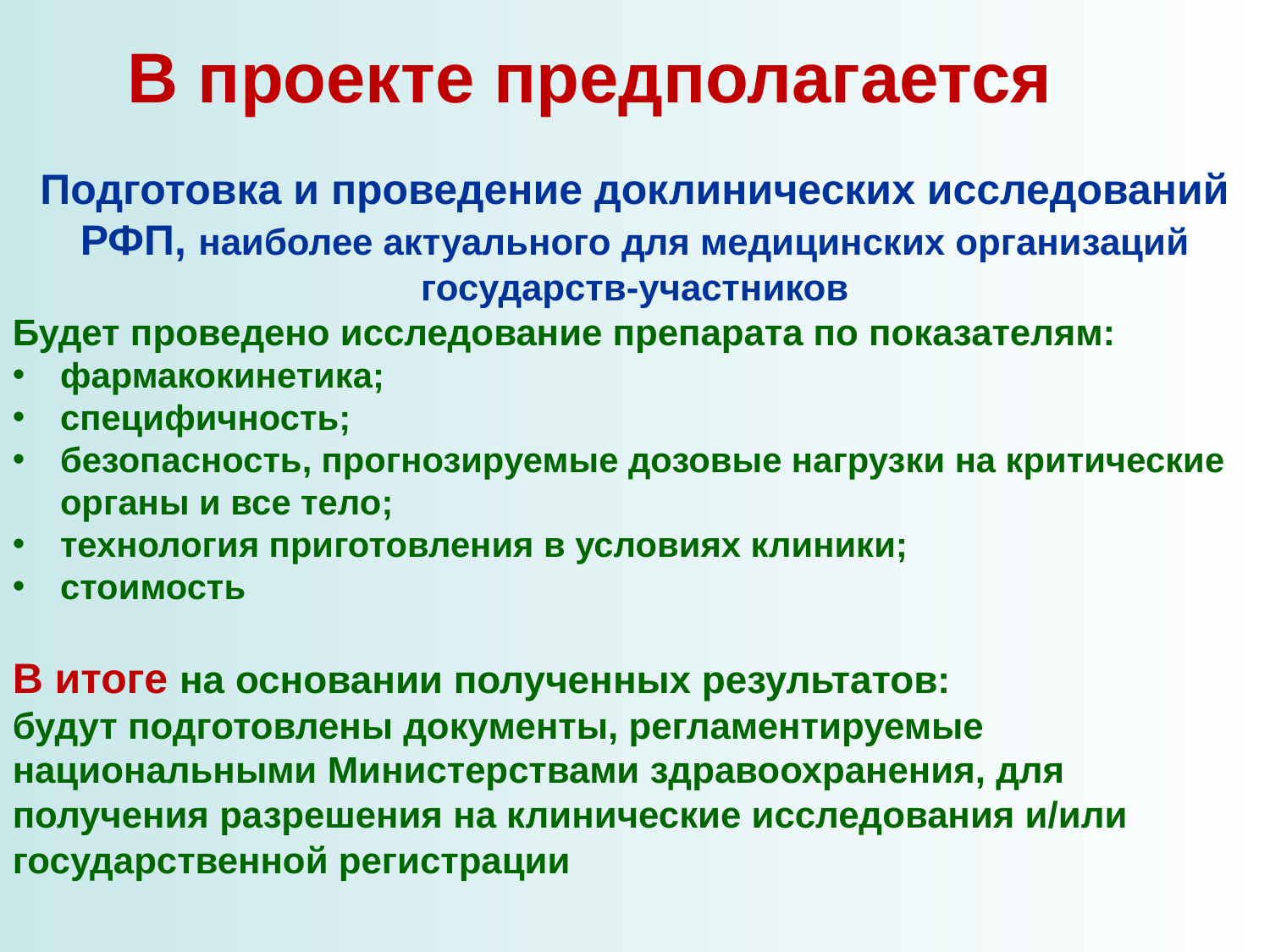

В проекте предполагается
Подготовка и проведение доклинических исследований РФП, наиболее актуального для медицинских организаций государств-участников
Будет проведено исследование препарата по показателям:
фармакокинетика;
специфичность;
безопасность, прогнозируемые дозовые нагрузки на критические  органы и все тело;
технология приготовления в условиях клиники;
стоимость

В итоге на основании полученных результатов:
будут подготовлены документы, регламентируемые национальными Министерствами здравоохранения, для получения разрешения на клинические исследования и/или государственной регистрации